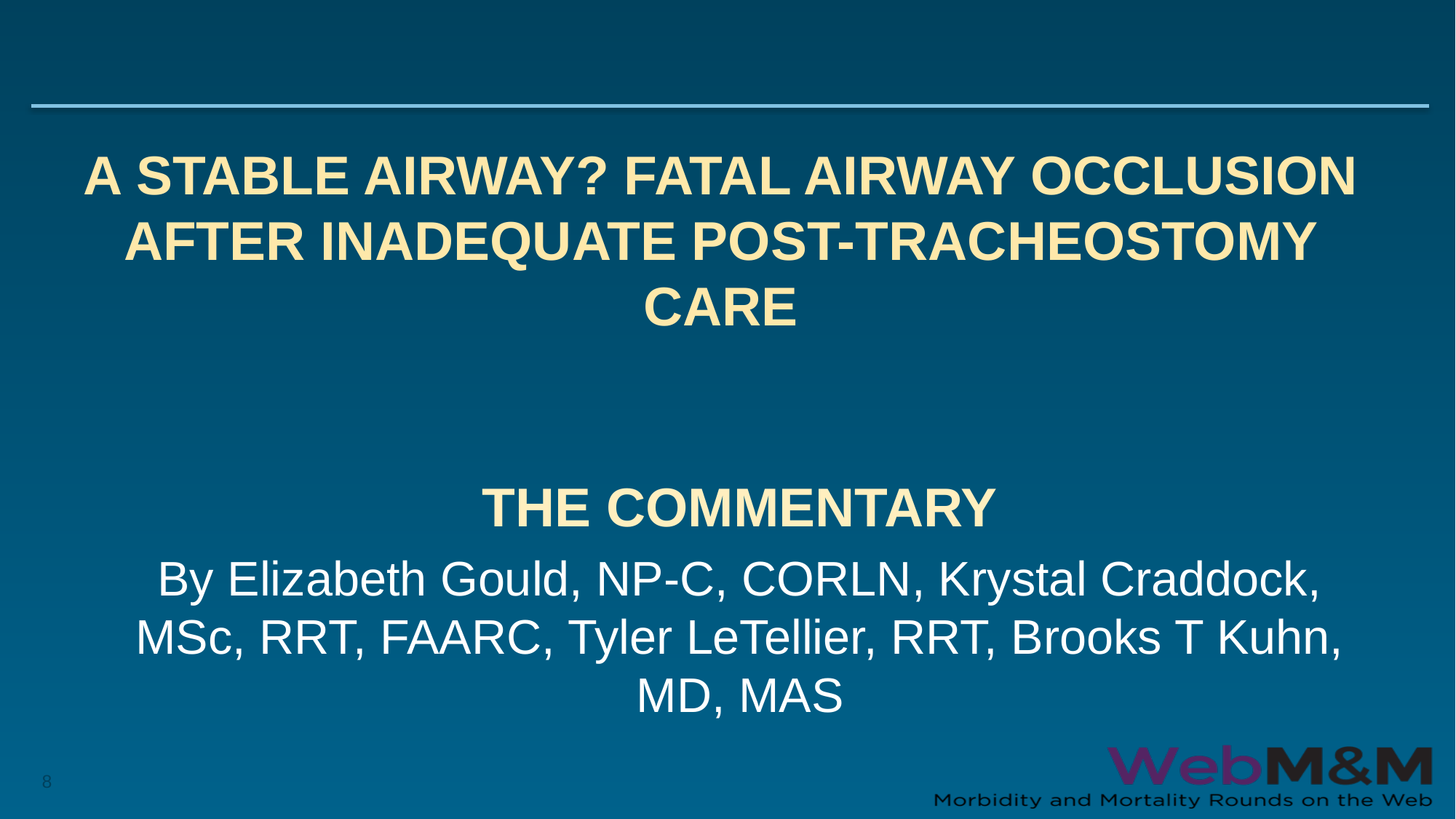

# A Stable Airway? Fatal Airway Occlusion After Inadequate Post-Tracheostomy Care
THE COMMENTARY
By Elizabeth Gould, NP-C, CORLN, Krystal Craddock, MSc, RRT, FAARC, Tyler LeTellier, RRT, Brooks T Kuhn, MD, MAS
8